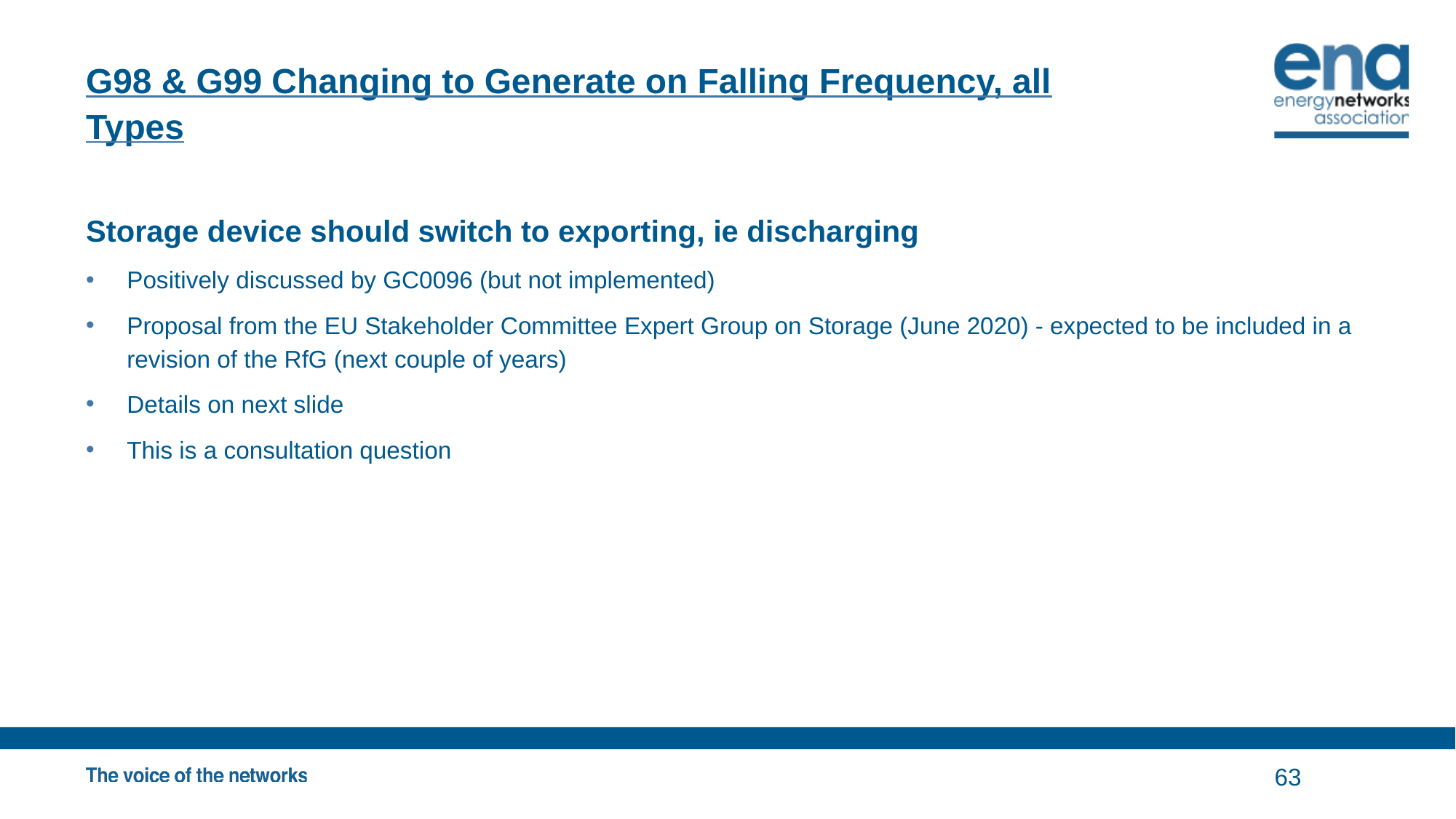

# G98 & G99 Changing to Generate on Falling Frequency, all Types
Storage device should switch to exporting, ie discharging
Positively discussed by GC0096 (but not implemented)
Proposal from the EU Stakeholder Committee Expert Group on Storage (June 2020) - expected to be included in a revision of the RfG (next couple of years)
Details on next slide
This is a consultation question

63